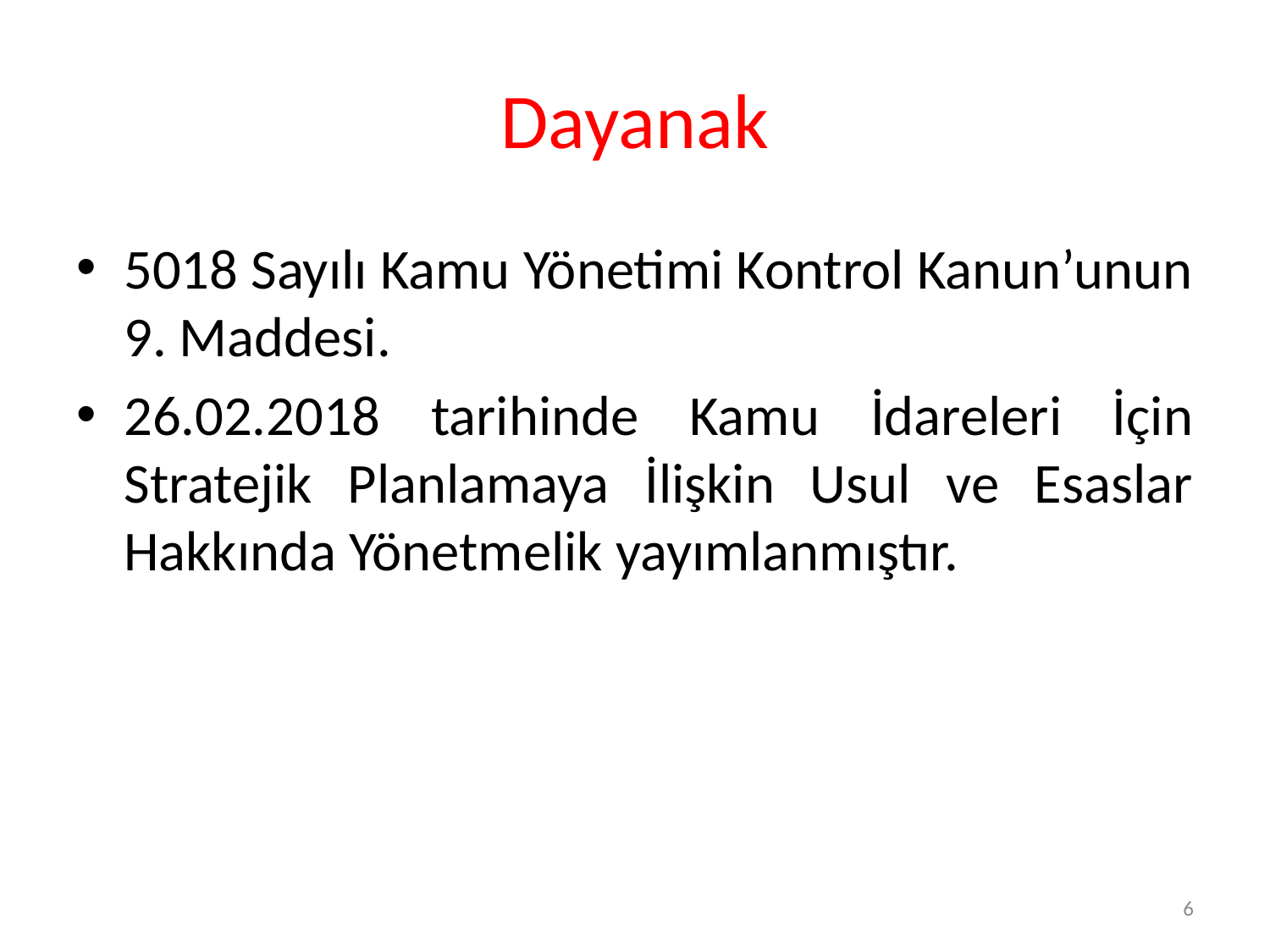

# Dayanak
5018 Sayılı Kamu Yönetimi Kontrol Kanun’unun 9. Maddesi.
26.02.2018 tarihinde Kamu İdareleri İçin Stratejik Planlamaya İlişkin Usul ve Esaslar Hakkında Yönetmelik yayımlanmıştır.

6